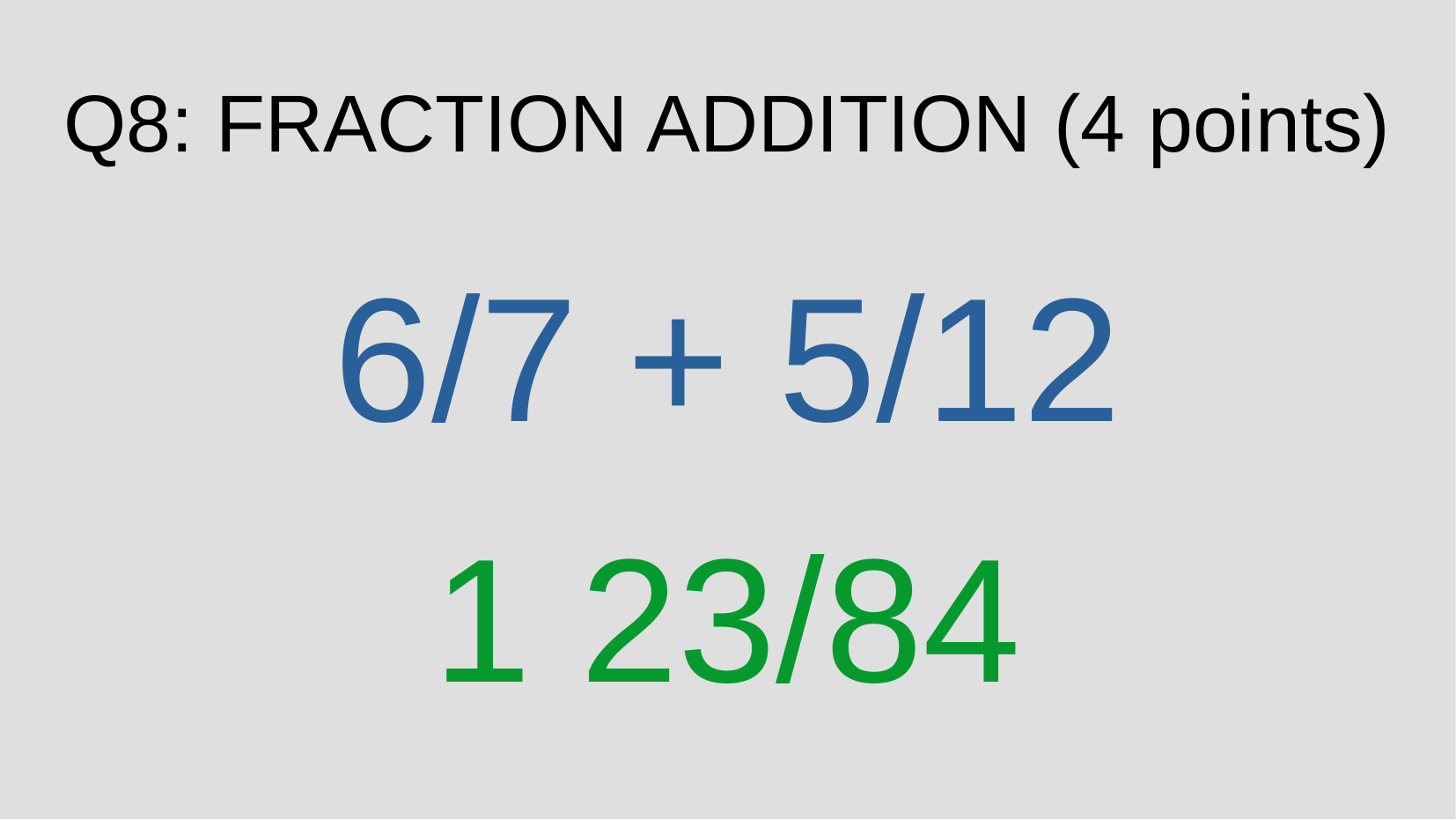

Q8: FRACTION ADDITION (4 points)
6/7 + 5/12
1 23/84